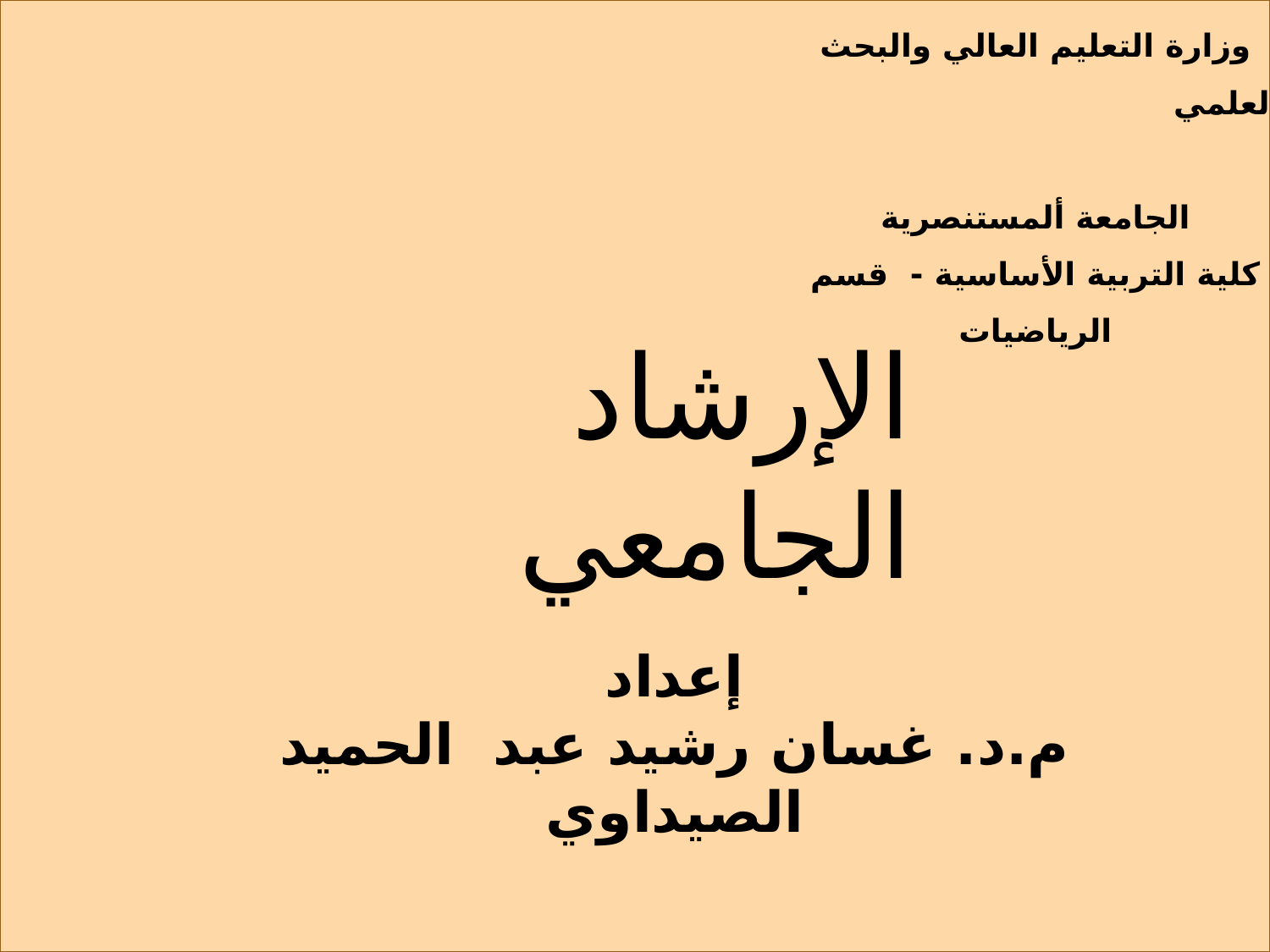

وزارة التعليم العالي والبحث العلمي                                                                        الجامعة ألمستنصرية
كلية التربية الأساسية -  قسم الرياضيات
الإرشاد الجامعي

إعداد
م.د. غسان رشيد عبد  الحميد الصيداوي